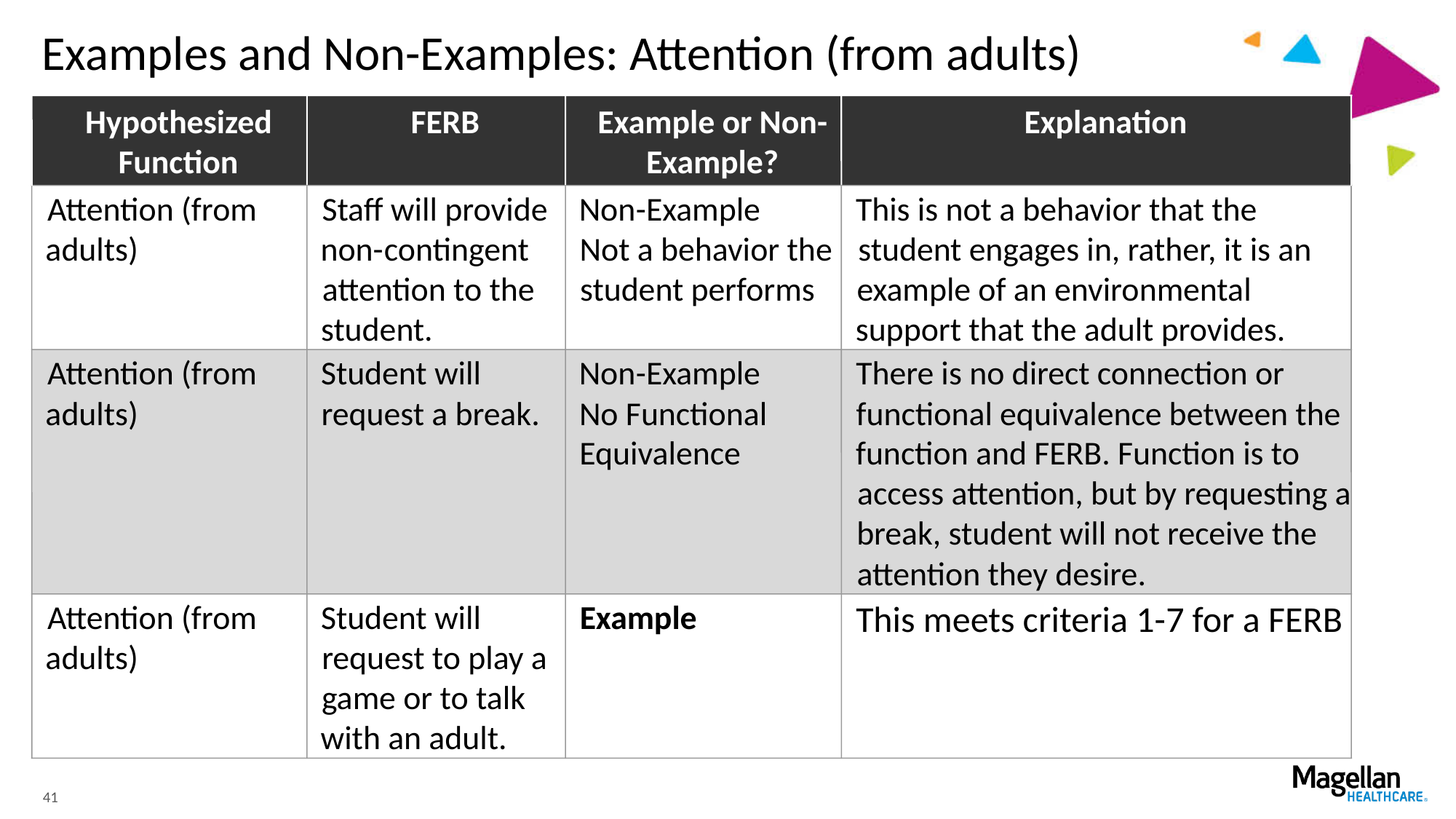

# Examples and Non-Examples: Attention (from adults)

Hypothesized
FERB
Example or Non
-
Explanation
Function
Example?

Attention (from
Staff will provide
Non
-
Example
This is not a behavior that the
adults)
non
-
contingent
Not a behavior the
student engages in, rather, it is an
attention to the
student performs
example of an environmental
student.
support that the adult provides.

Attention (from
Student will
Non
-
Example
There is no direct connection or
adults)
request a break.
No Functional
functional equivalence between the
Equivalence
function and FERB. Function is to
access attention, but by requesting a
break, student will not receive the
attention they desire.

This meets criteria 1
-
7 for a FERB
Attention (from
Student will
Example
adults)
request to play a
game or to talk
with an adult.

41